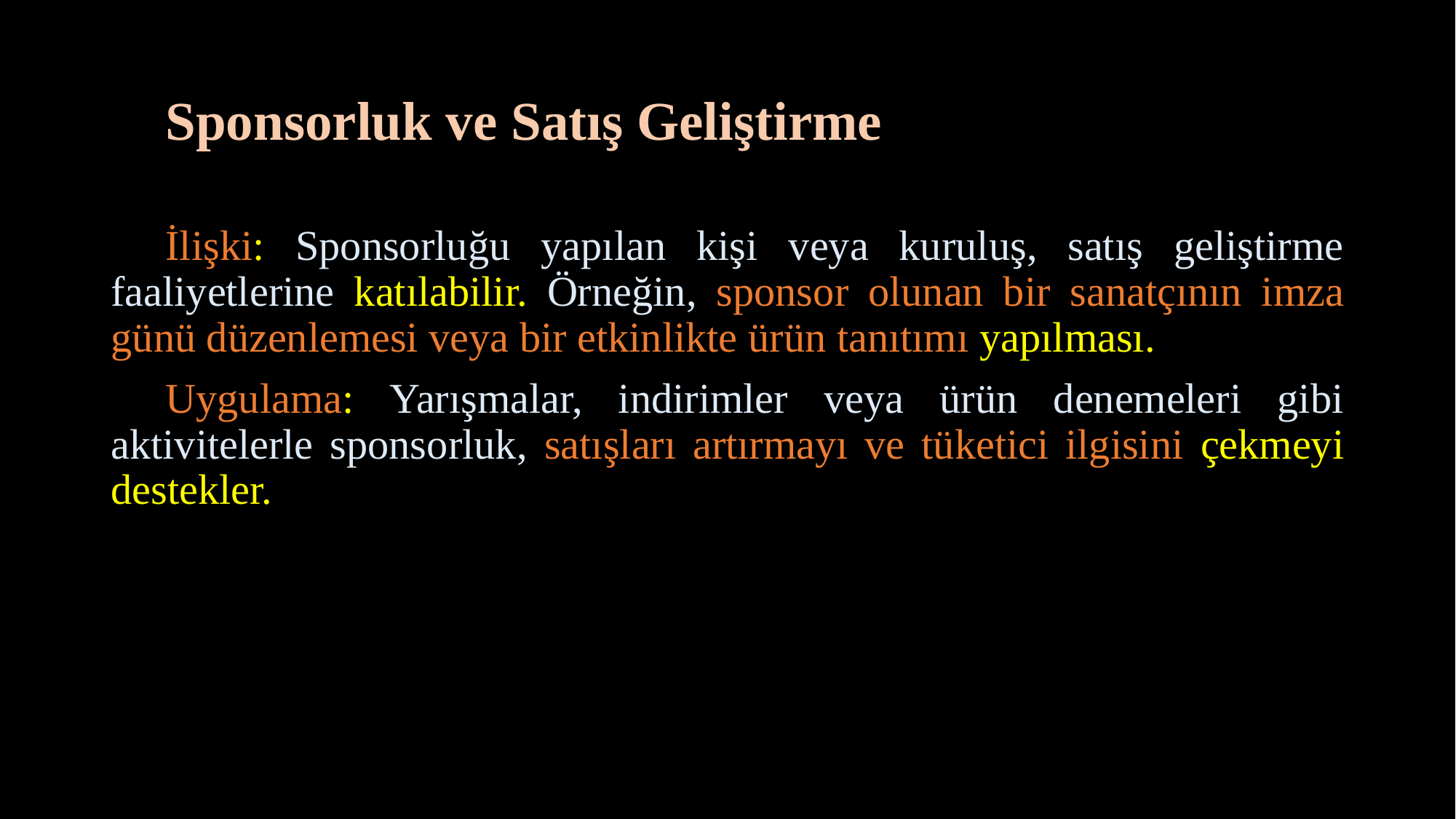

# Sponsorluk ve Satış Geliştirme
İlişki: Sponsorluğu yapılan kişi veya kuruluş, satış geliştirme faaliyetlerine katılabilir. Örneğin, sponsor olunan bir sanatçının imza günü düzenlemesi veya bir etkinlikte ürün tanıtımı yapılması.
Uygulama: Yarışmalar, indirimler veya ürün denemeleri gibi aktivitelerle sponsorluk, satışları artırmayı ve tüketici ilgisini çekmeyi destekler.